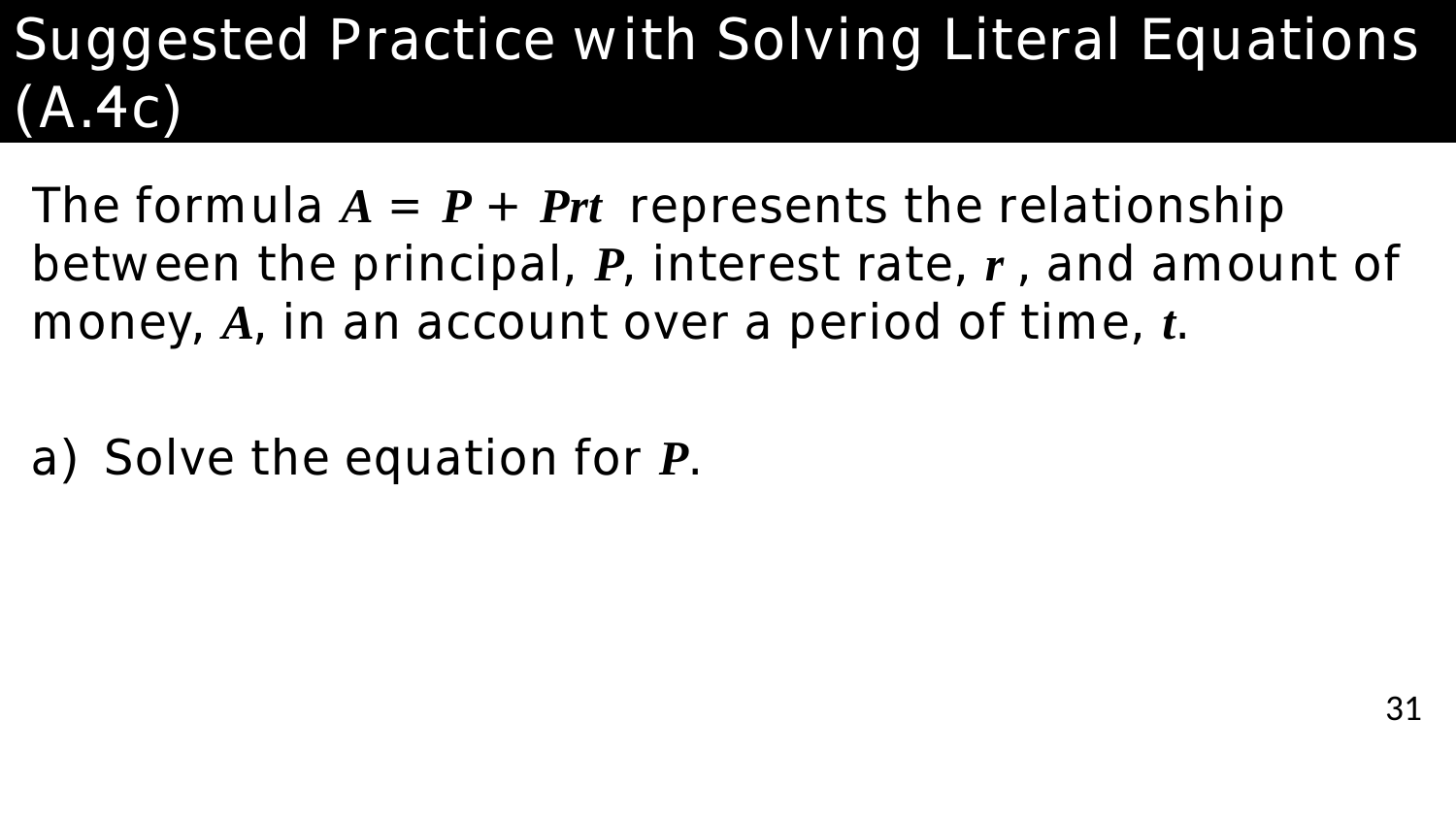

# Suggested Practice with Solving Literal Equations (A.4c)
The formula A = P + Prt  represents the relationship between the principal, P, interest rate, r , and amount of money, A, in an account over a period of time, t.

Solve the equation for P.

31